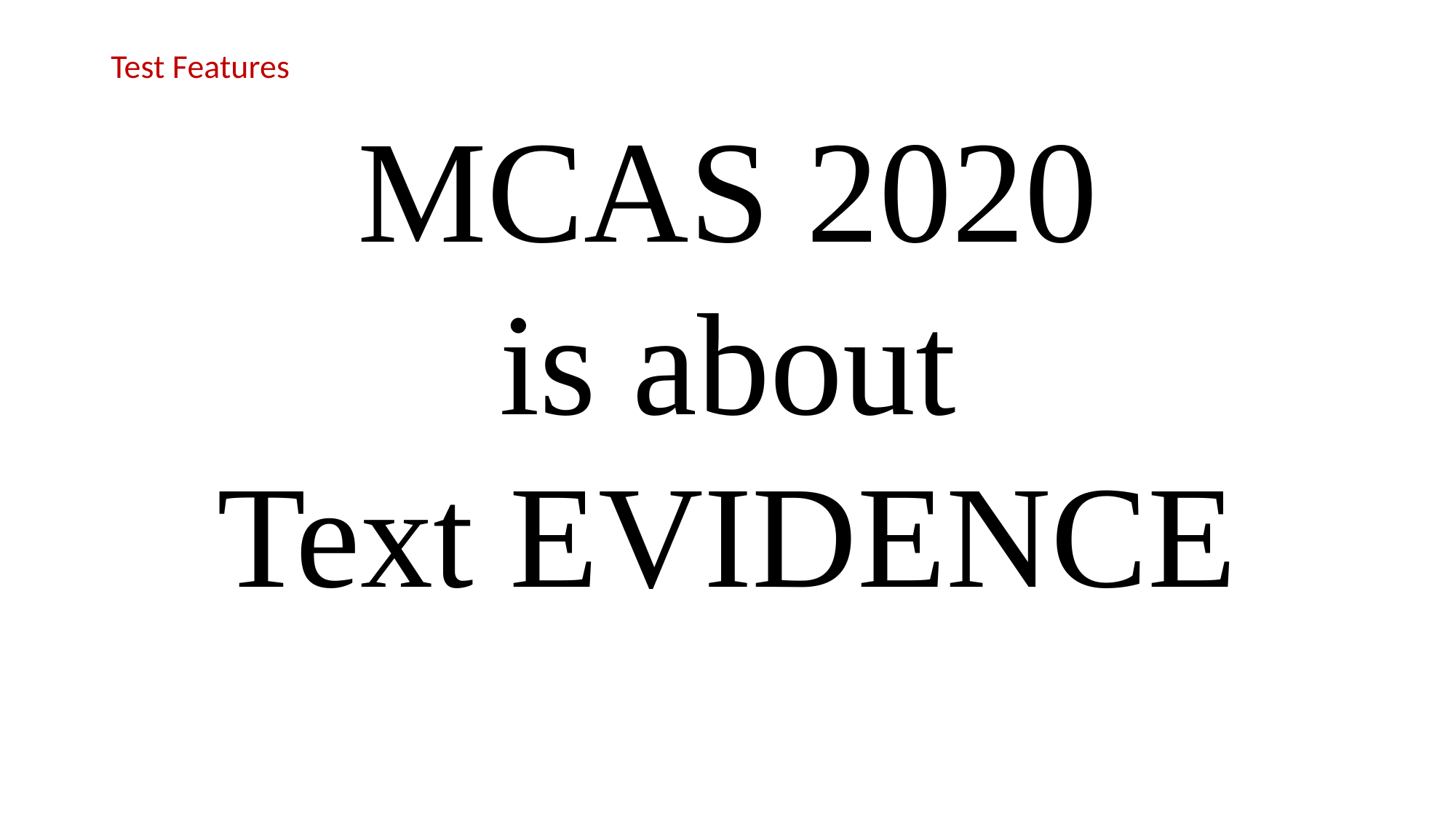

# Test Features
MCAS 2020
is about
Text EVIDENCE